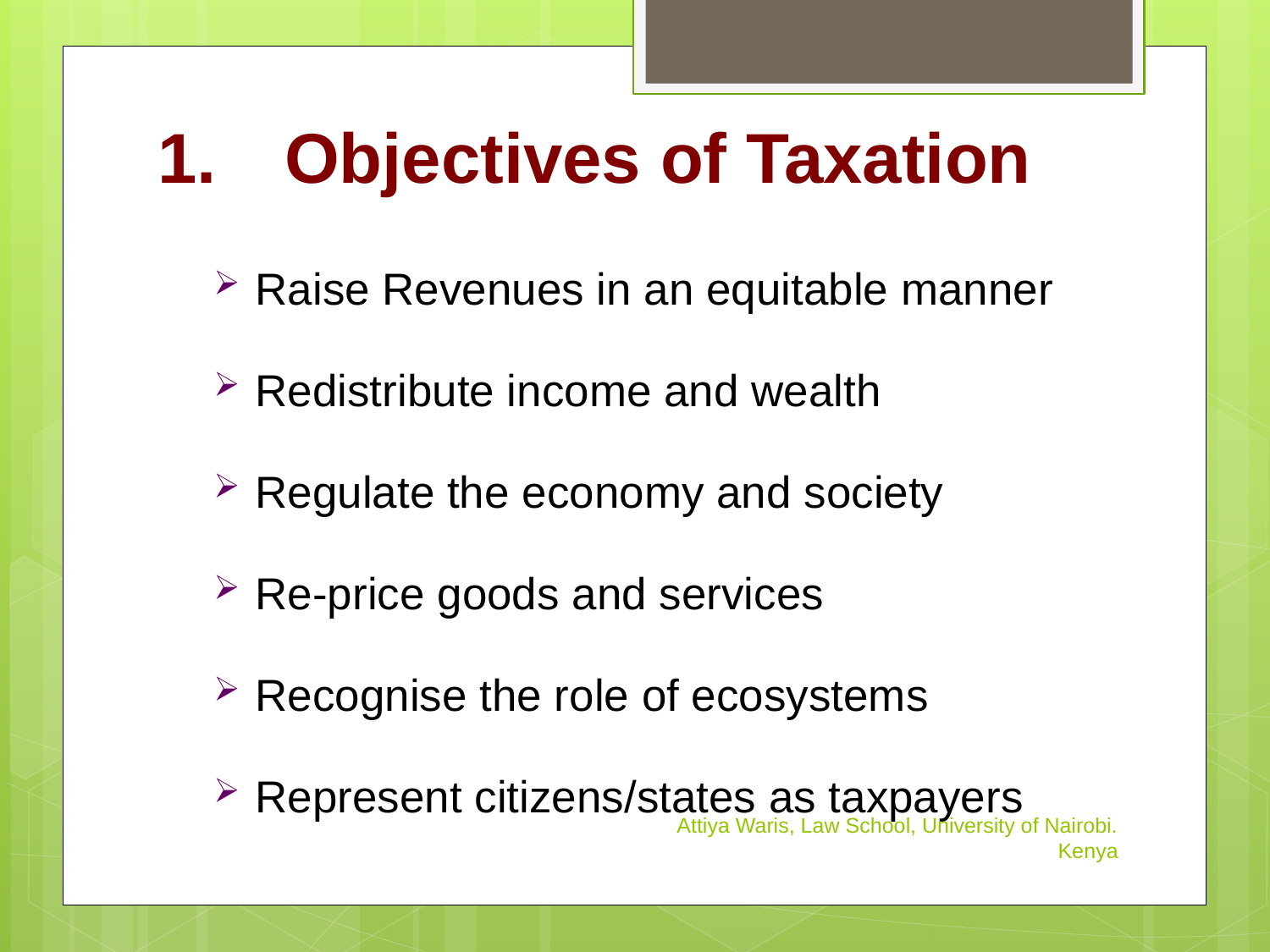

# 1.	Objectives of Taxation
Raise Revenues in an equitable manner
Redistribute income and wealth
Regulate the economy and society
Re-price goods and services
Recognise the role of ecosystems
Represent citizens/states as taxpayers

Attiya Waris, Law School, University of Nairobi. Kenya